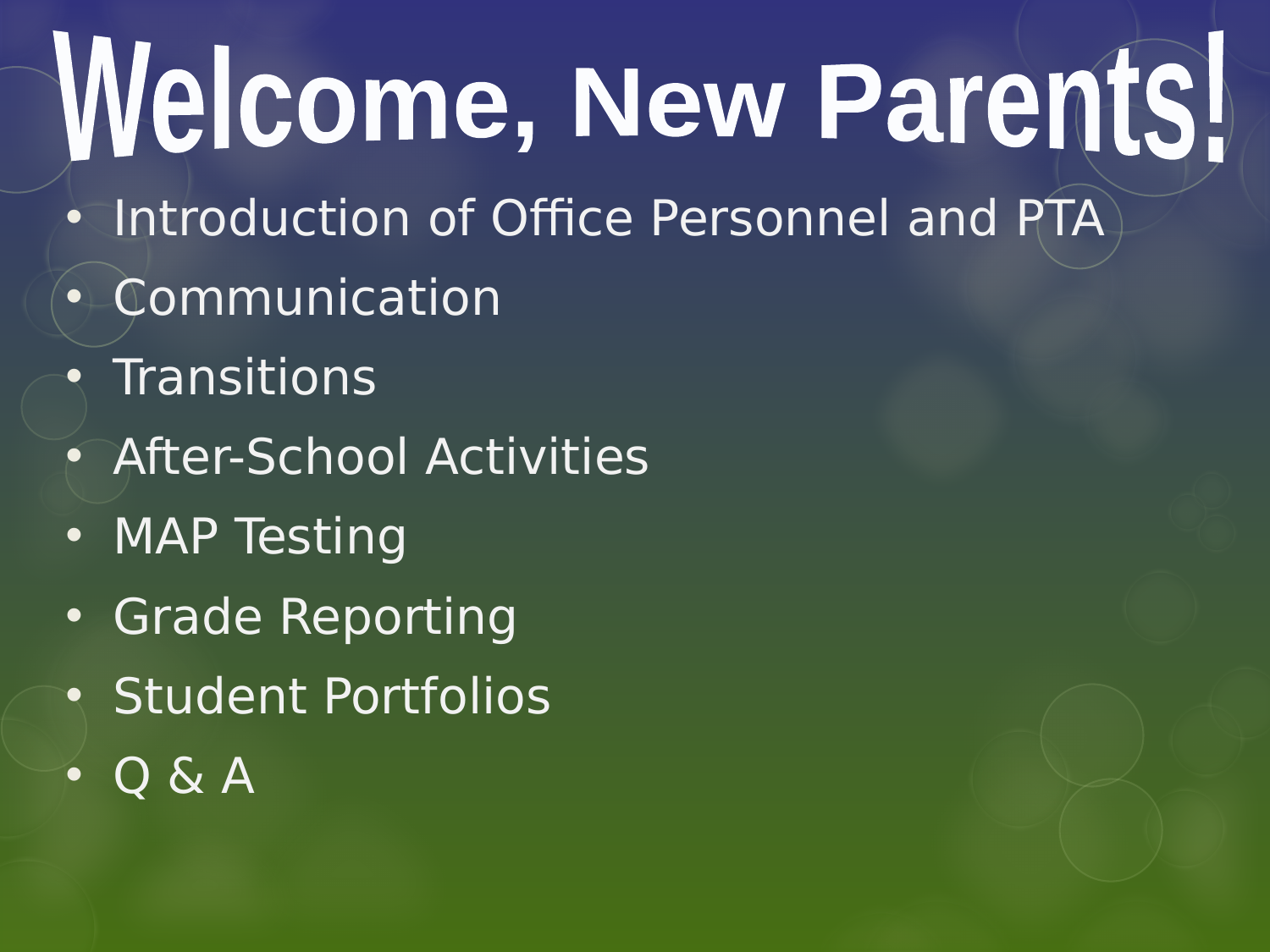

Welcome, New Parents!
Introduction of Office Personnel and PTA
Communication
Transitions
After-School Activities
MAP Testing
Grade Reporting
Student Portfolios
Q & A